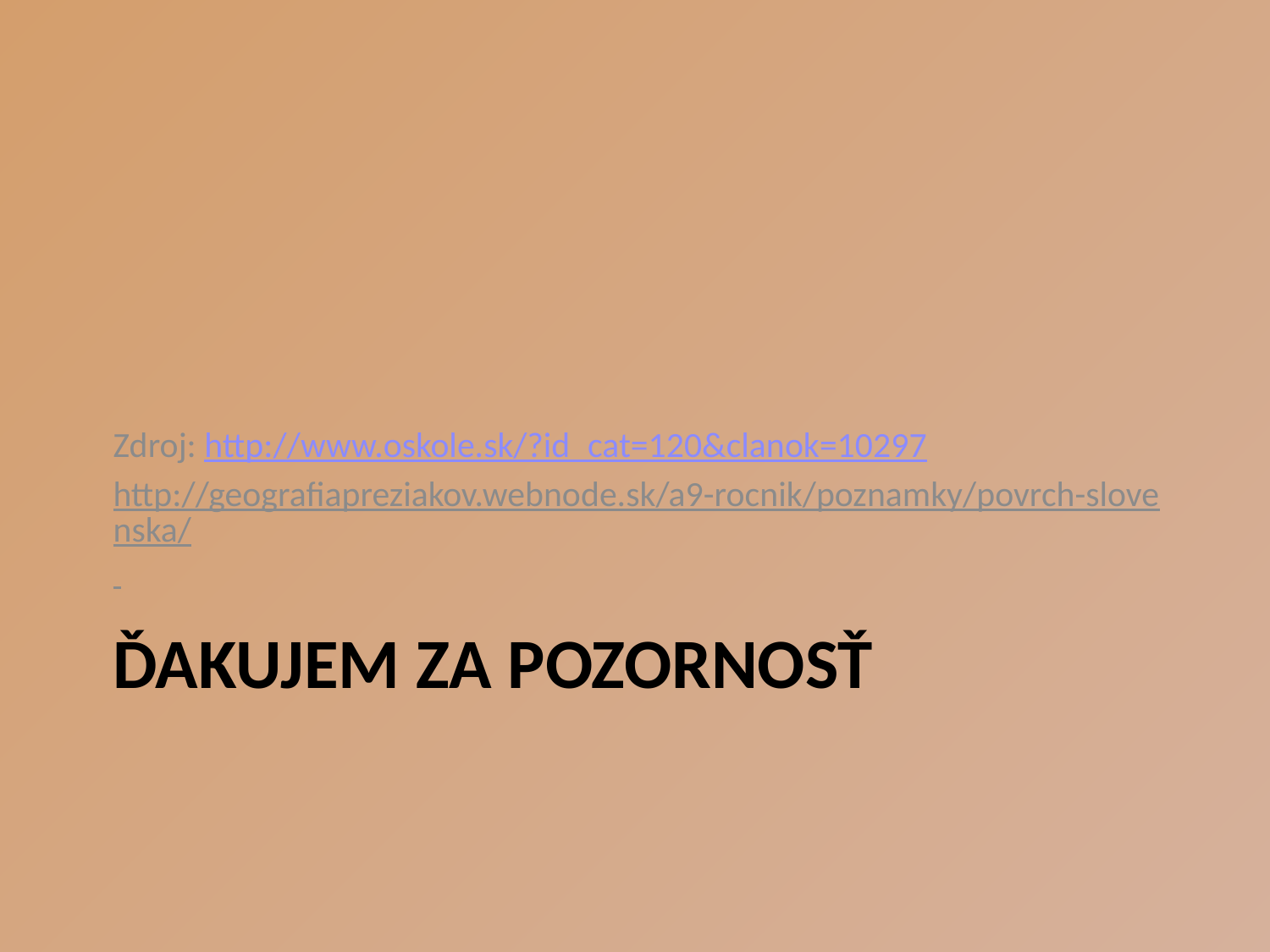

Zdroj: http://www.oskole.sk/?id_cat=120&clanok=10297
http://geografiapreziakov.webnode.sk/a9-rocnik/poznamky/povrch-slovenska/

# Ďakujem za pozornosť